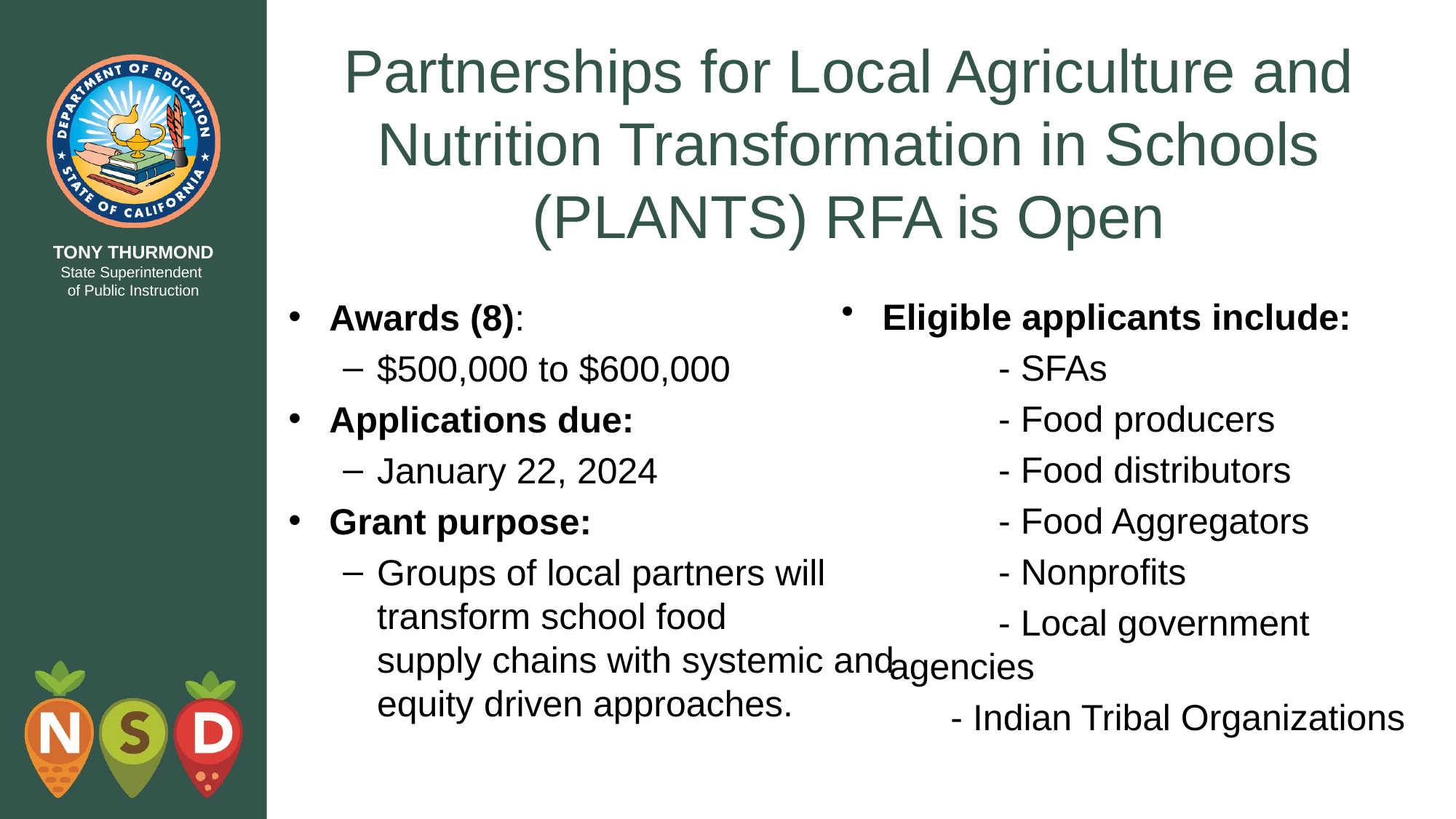

# Partnerships for Local Agriculture and Nutrition Transformation in Schools (PLANTS) RFA is Open
Eligible applicants include:
	- SFAs
	- Food producers
	- Food distributors
	- Food Aggregators
	- Nonprofits
	- Local government 	agencies
- Indian Tribal Organizations

Awards (8):
$500,000 to $600,000
Applications due:
January 22, 2024
Grant purpose:
Groups of local partners will transform school food supply chains with systemic and equity driven approaches.